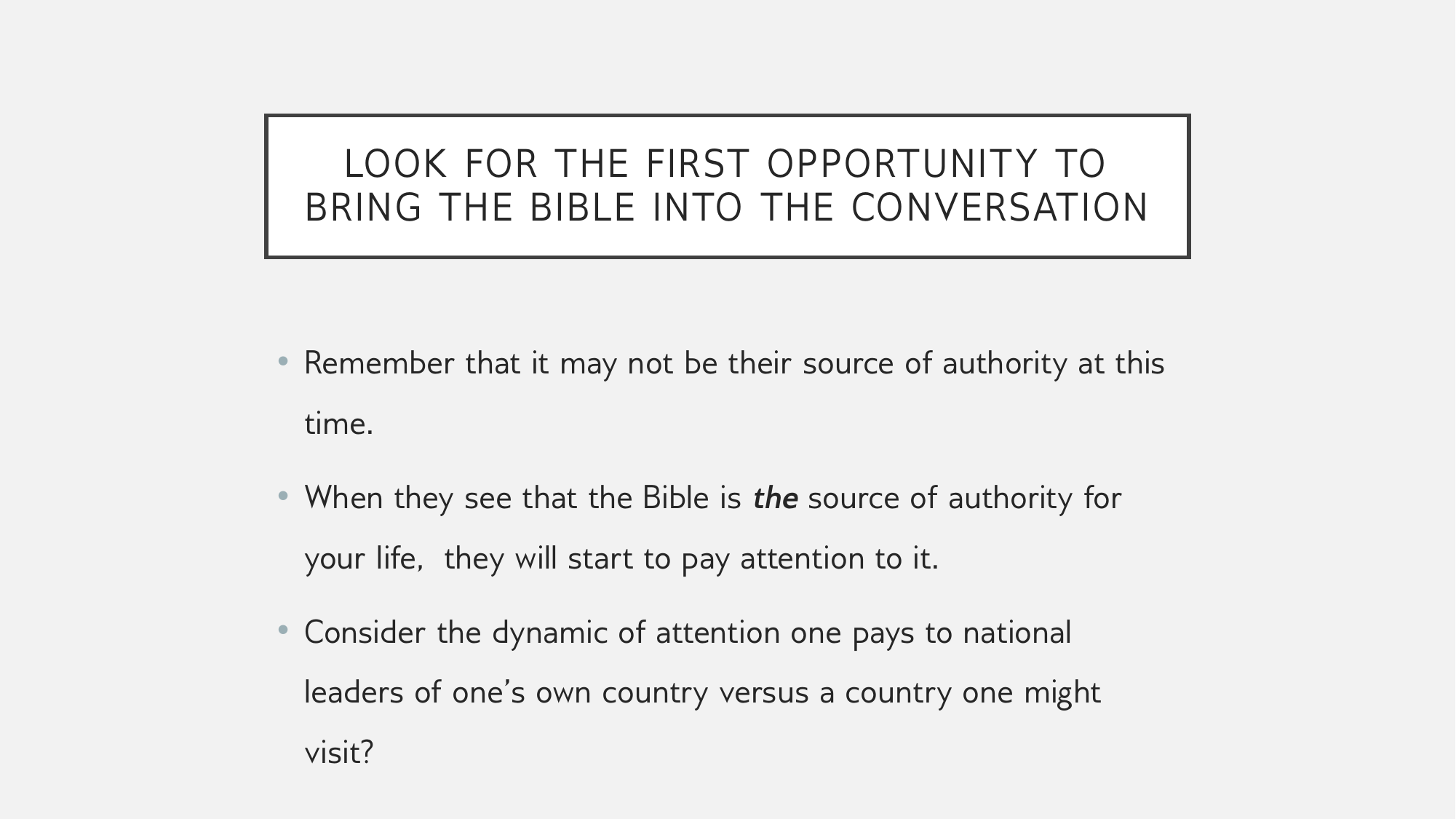

# Look for the first opportunity to bring the bible into the conversation
Remember that it may not be their source of authority at this time.
When they see that the Bible is the source of authority for your life,  they will start to pay attention to it.
Consider the dynamic of attention one pays to national leaders of one’s own country versus a country one might visit?